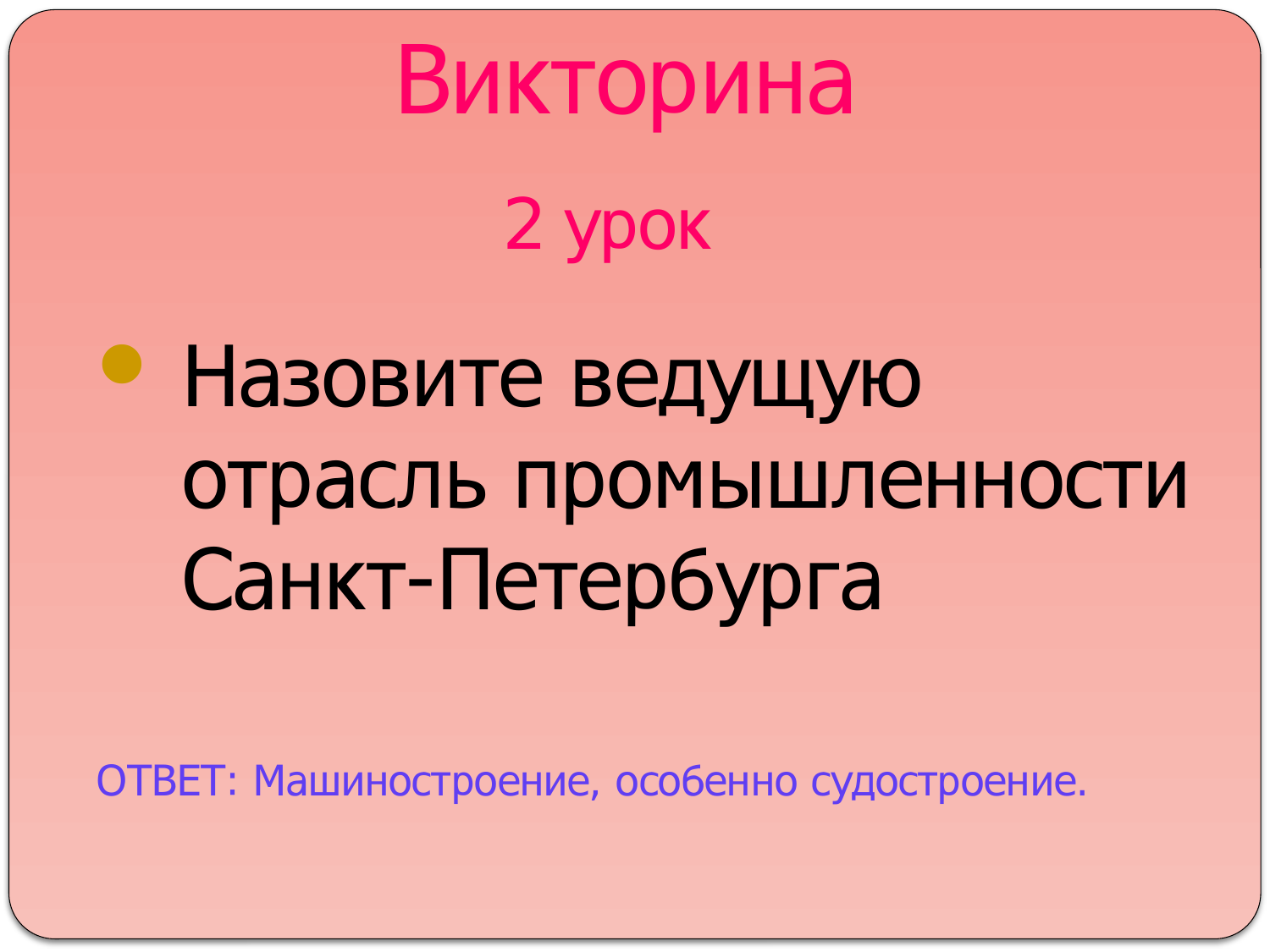

Викторина
2 урок
Назовите ведущую отрасль промышленности Санкт-Петербурга

ОТВЕТ: Машиностроение, особенно судостроение.